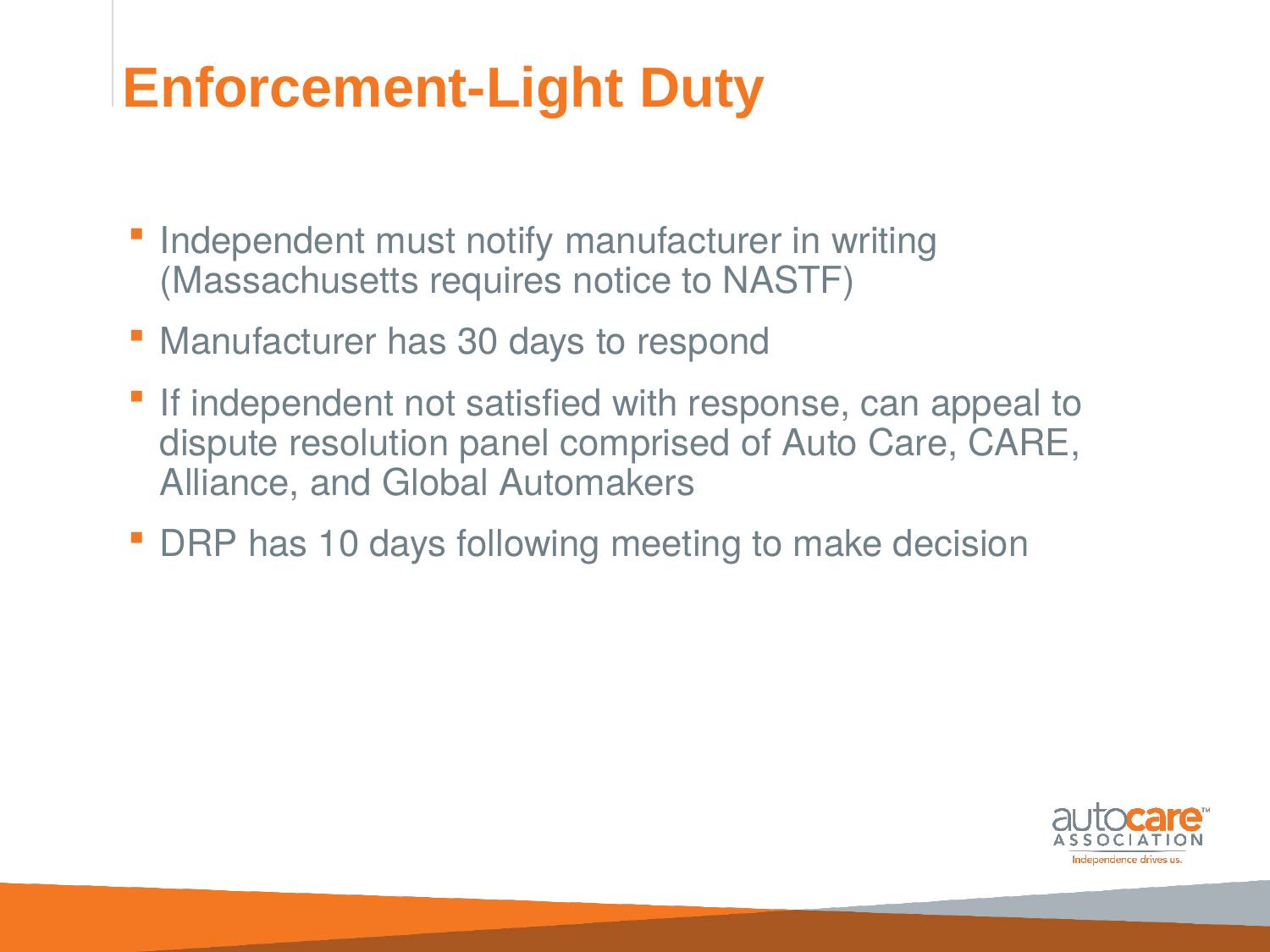

# Enforcement-Light Duty
Independent must notify manufacturer in writing (Massachusetts requires notice to NASTF)
Manufacturer has 30 days to respond
If independent not satisfied with response, can appeal to dispute resolution panel comprised of Auto Care, CARE, Alliance, and Global Automakers
DRP has 10 days following meeting to make decision